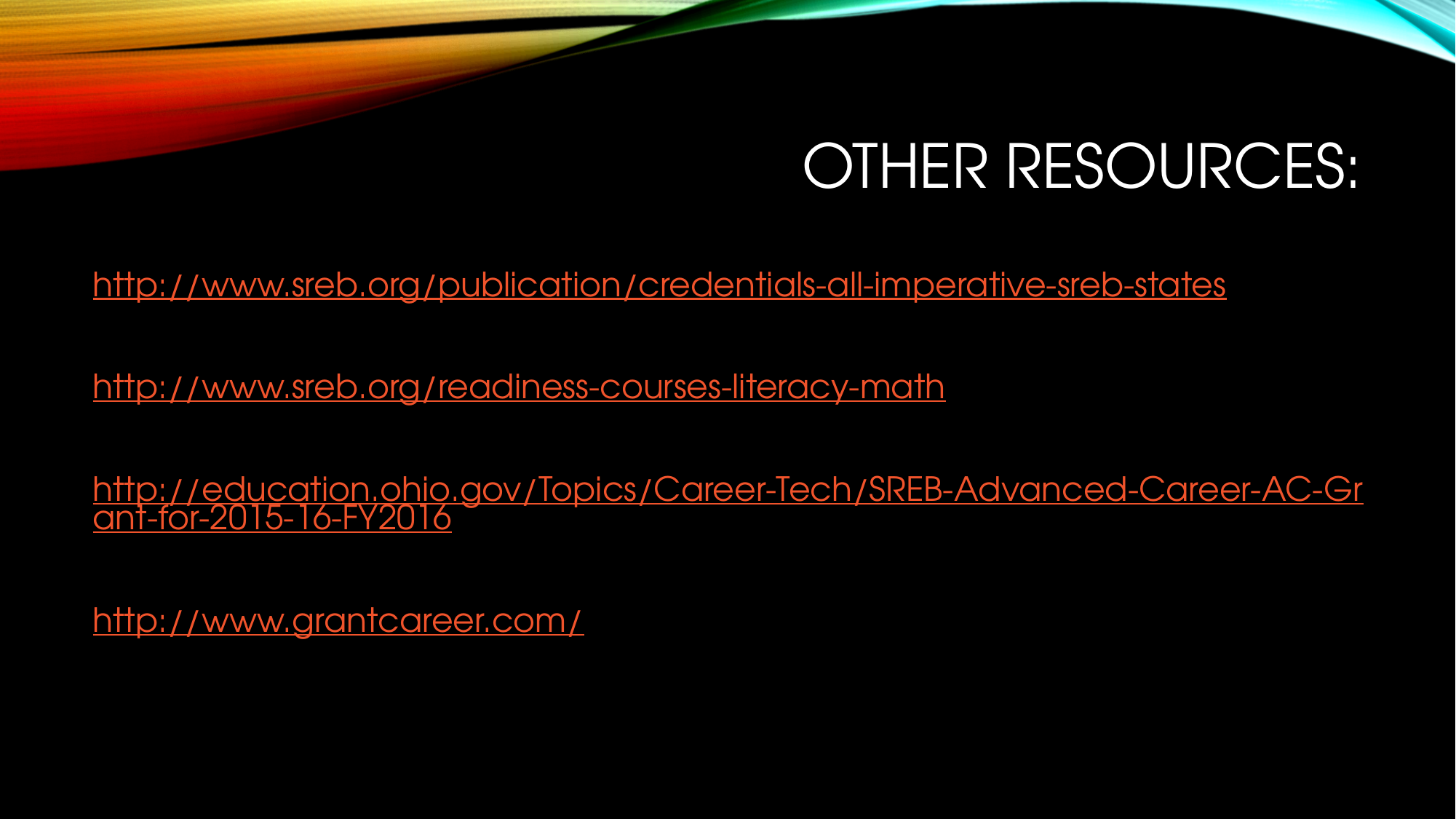

# Other resources:
http://www.sreb.org/publication/credentials-all-imperative-sreb-states

http://www.sreb.org/readiness-courses-literacy-math

http://education.ohio.gov/Topics/Career-Tech/SREB-Advanced-Career-AC-Grant-for-2015-16-FY2016

http://www.grantcareer.com/